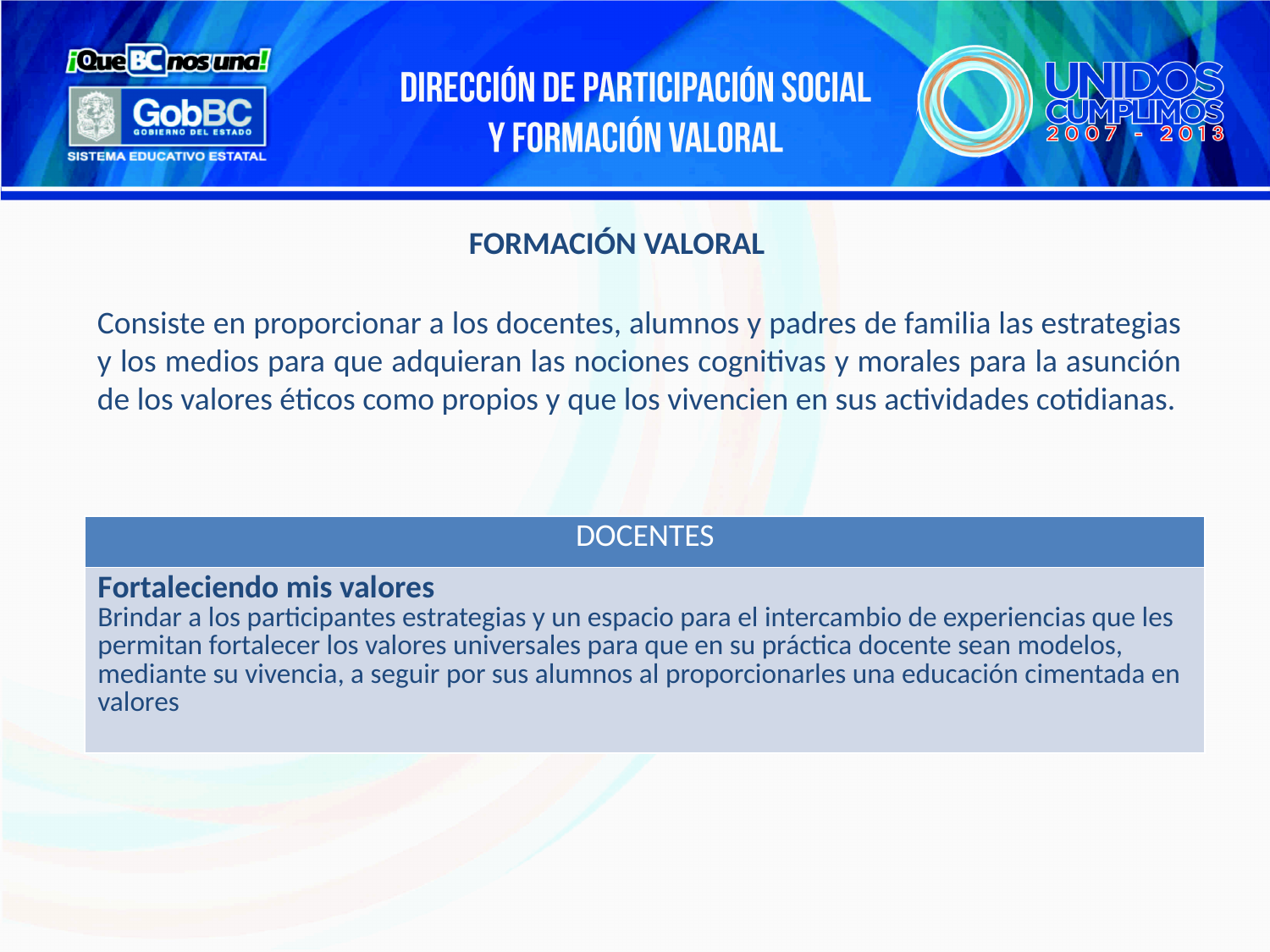

FORMACIÓN VALORAL
Consiste en proporcionar a los docentes, alumnos y padres de familia las estrategias y los medios para que adquieran las nociones cognitivas y morales para la asunción de los valores éticos como propios y que los vivencien en sus actividades cotidianas.
| DOCENTES |
| --- |
| Fortaleciendo mis valores Brindar a los participantes estrategias y un espacio para el intercambio de experiencias que les permitan fortalecer los valores universales para que en su práctica docente sean modelos, mediante su vivencia, a seguir por sus alumnos al proporcionarles una educación cimentada en valores |